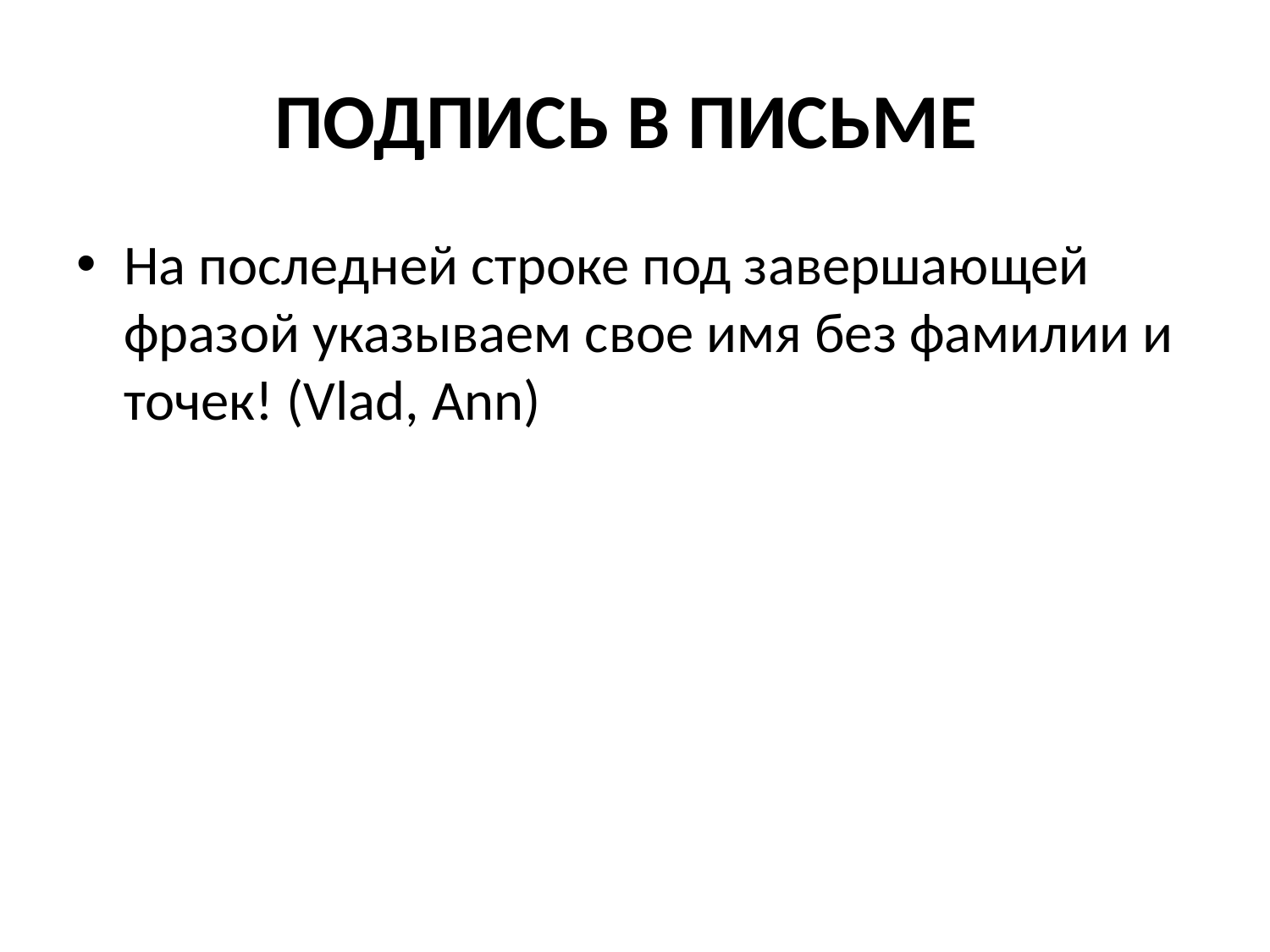

# ПОДПИСЬ В ПИСЬМЕ
На последней строке под завершающей фразой указываем свое имя без фамилии и точек! (Vlad, Ann)